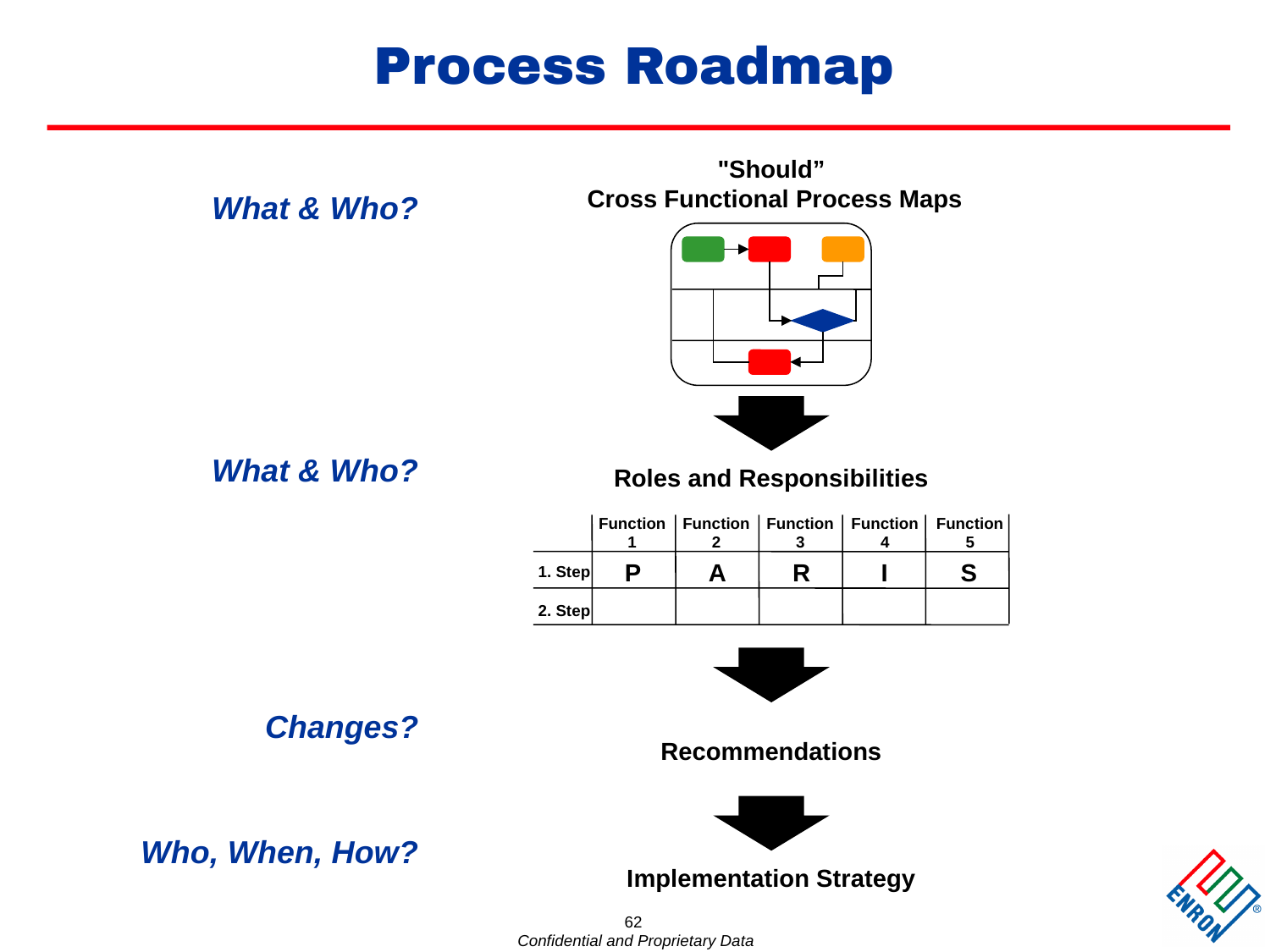

62
# Process Roadmap
"Should”
 Cross Functional Process Maps
What & Who?

What & Who?
Roles and Responsibilities
Function
Function
Function
Function
Function

1
2
3
4
5

P
A
R
I
S
1. Step

2. Step

Changes?
Recommendations

Who, When, How?
Implementation Strategy